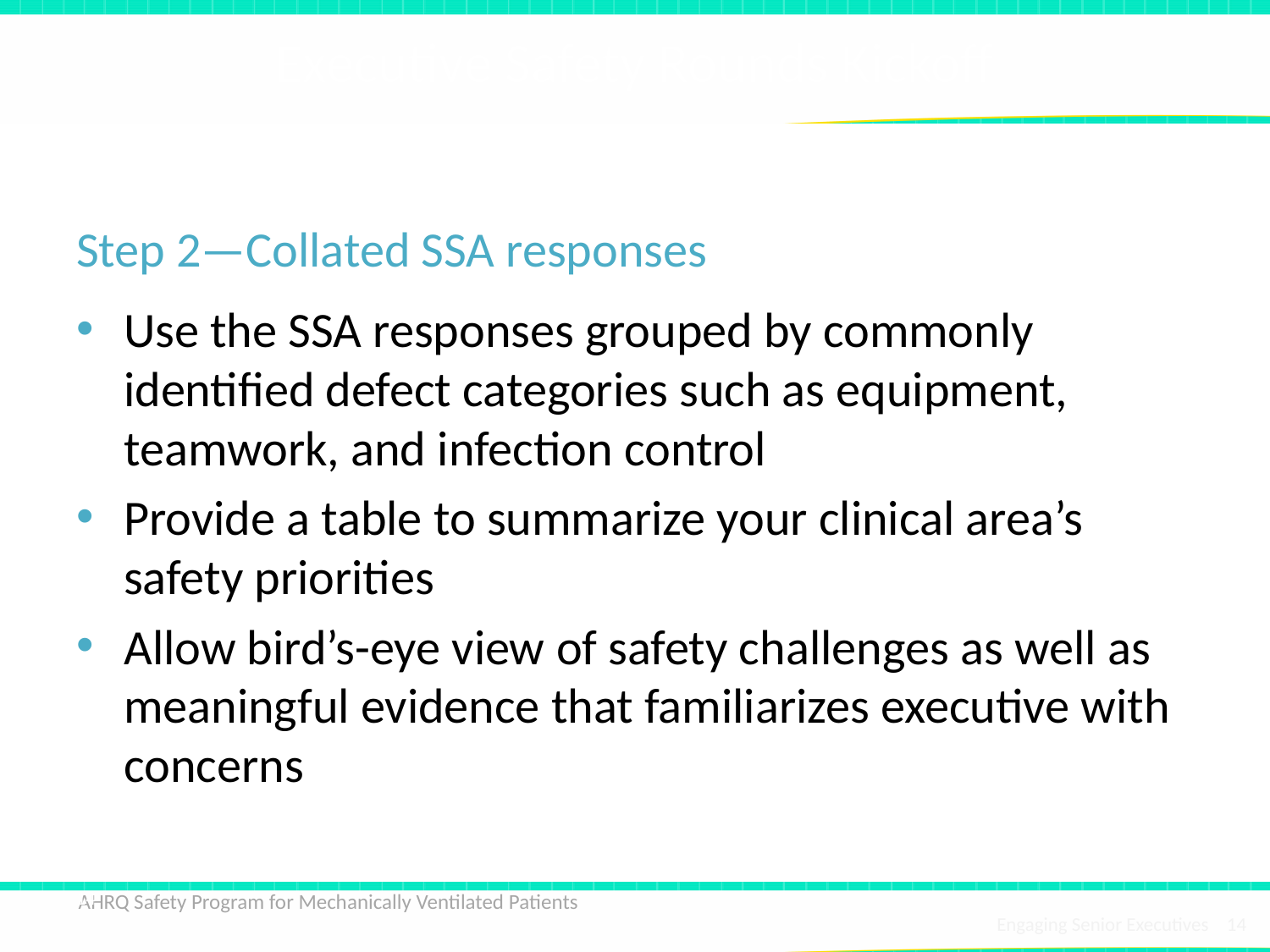

# Executive Safety Rounds Kickoff

Step 2—Collated SSA responses
Use the SSA responses grouped by commonly identified defect categories such as equipment, teamwork, and infection control
Provide a table to summarize your clinical area’s safety priorities
Allow bird’s-eye view of safety challenges as well as meaningful evidence that familiarizes executive with concerns
14